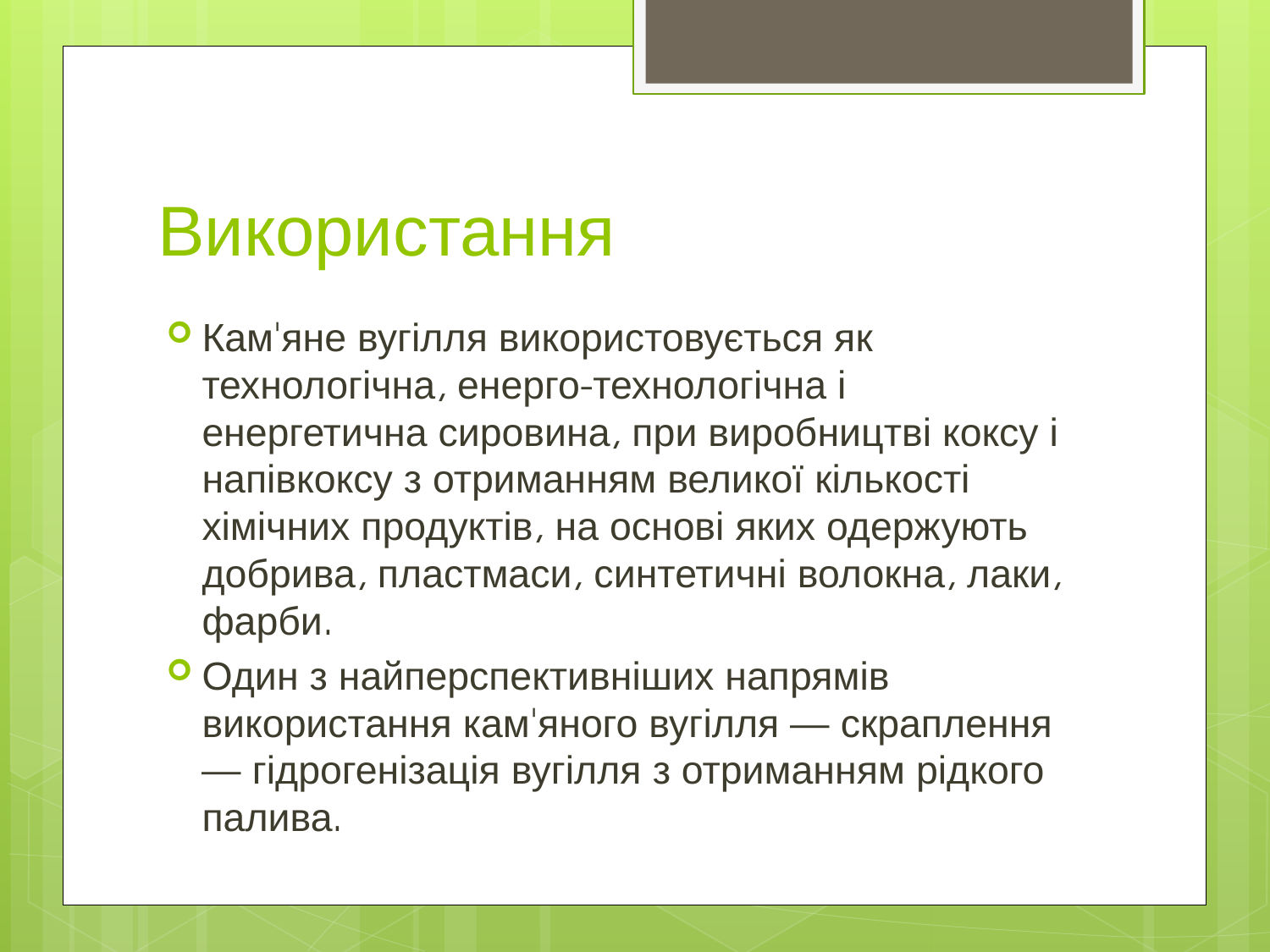

# Використання
Кам'яне вугілля використовується як технологічна, енерго-технологічна і енергетична сировина, при виробництві коксу і напівкоксу з отриманням великої кількості хімічних продуктів, на основі яких одержують добрива, пластмаси, синтетичні волокна, лаки, фарби.
Один з найперспективніших напрямів використання кам'яного вугілля — скраплення — гідрогенізація вугілля з отриманням рідкого палива.